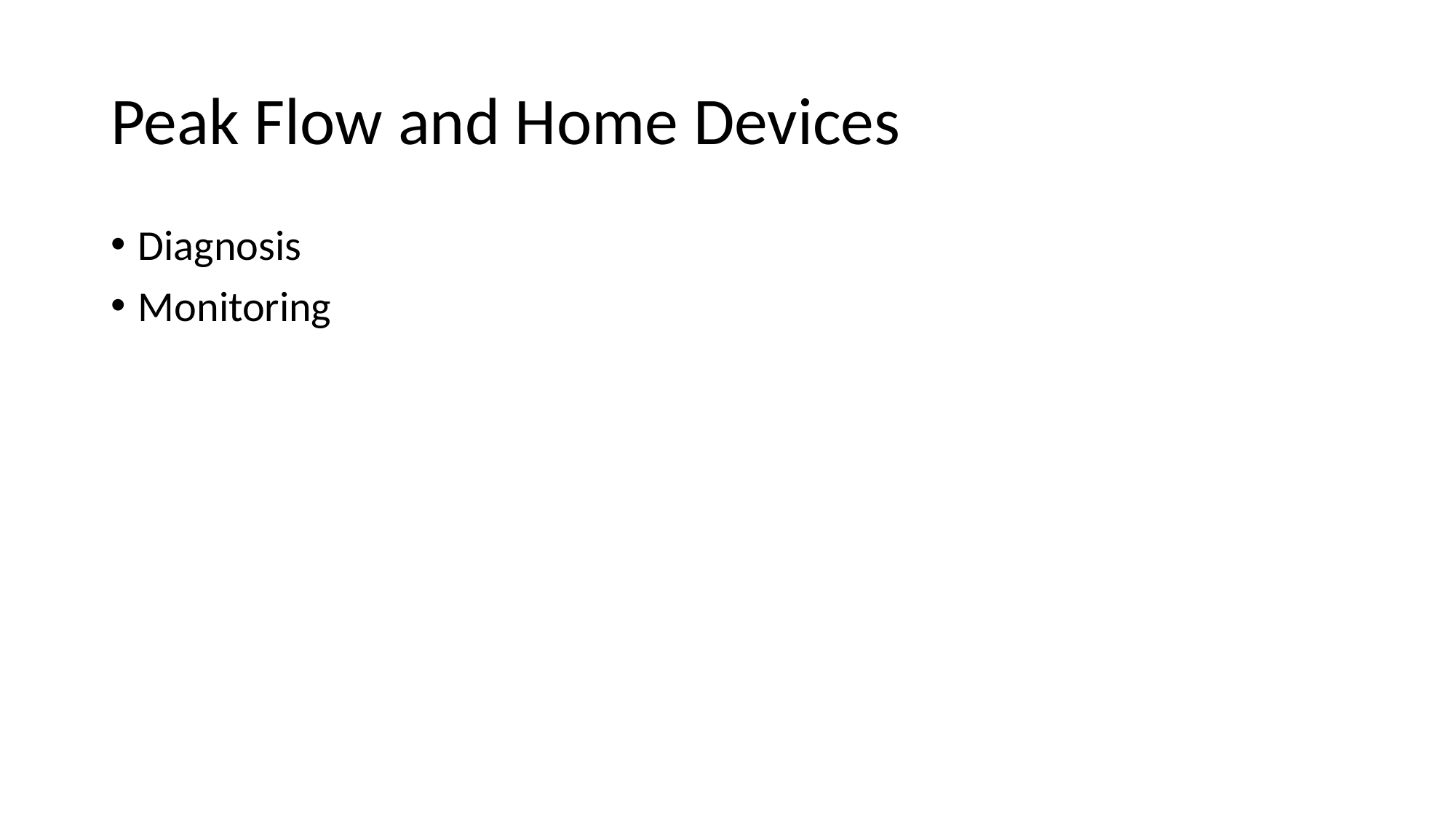

# Peak Flow and Home Devices
Diagnosis
Monitoring